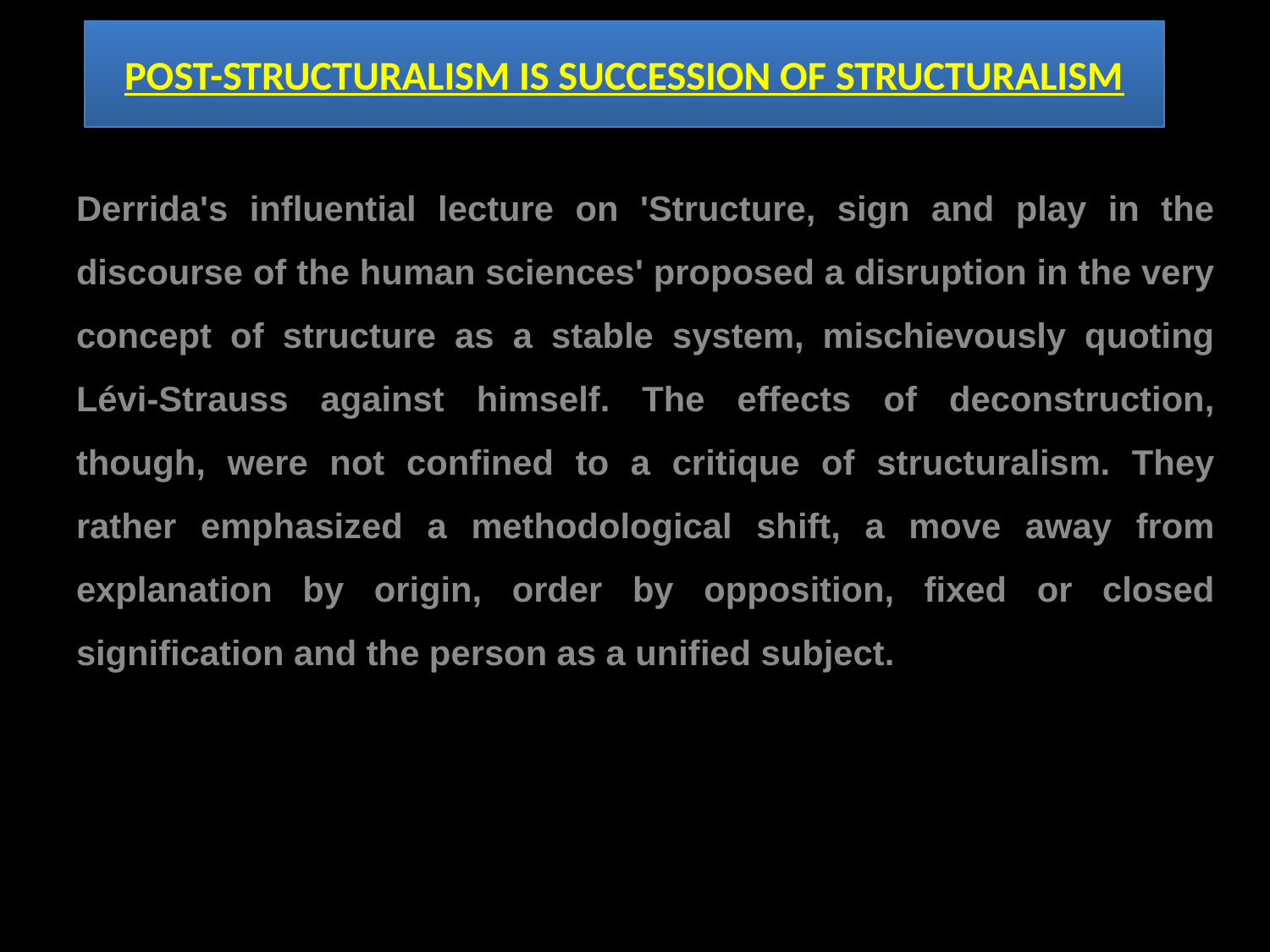

# POST-STRUCTURALISM IS SUCCESSION OF STRUCTURALISM
Derrida's influential lecture on 'Structure, sign and play in the discourse of the human sciences' proposed a disruption in the very concept of structure as a stable system, mischievously quoting Lévi-Strauss against himself. The effects of deconstruction, though, were not confined to a critique of structuralism. They rather emphasized a methodological shift, a move away from explanation by origin, order by opposition, fixed or closed signification and the person as a unified subject.